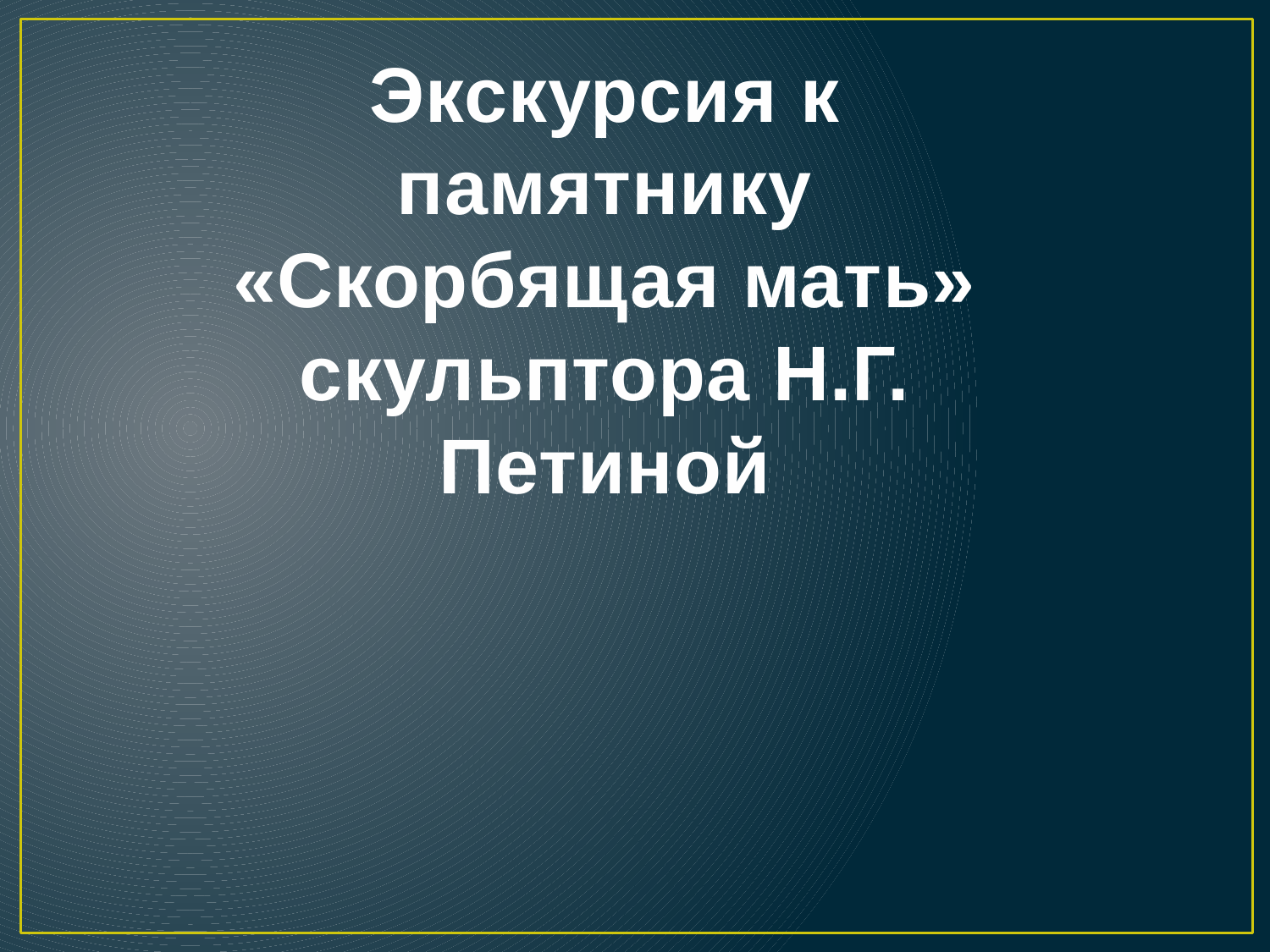

# Экскурсия к памятнику «Скорбящая мать» скульптора Н.Г. Петиной